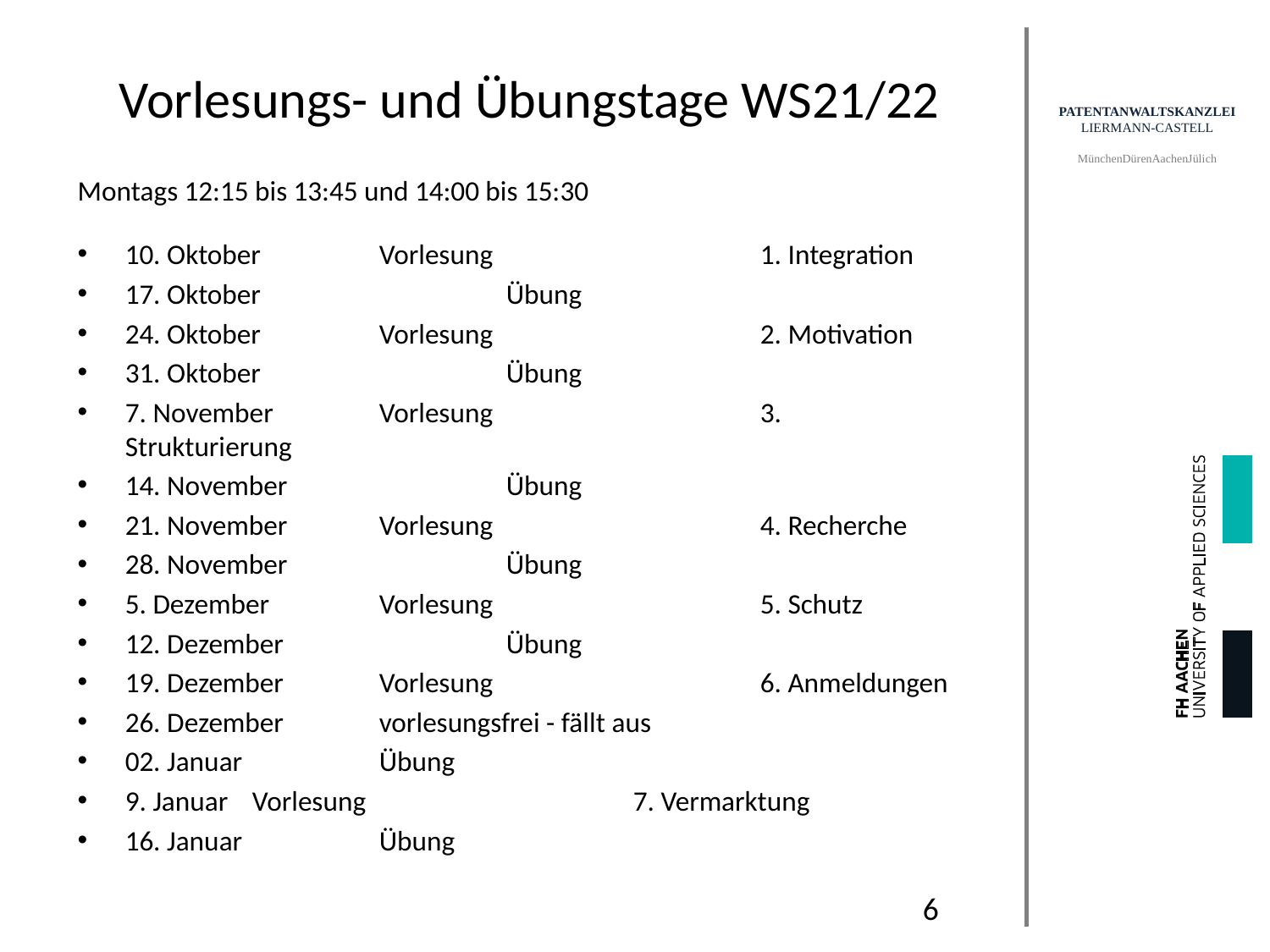

# Vorlesungs- und Übungstage WS21/22
Montags 12:15 bis 13:45 und 14:00 bis 15:30

10. Oktober	Vorlesung			1. Integration
17. Oktober 		Übung
24. Oktober 	Vorlesung			2. Motivation
31. Oktober 		Übung
7. November 	Vorlesung			3. Strukturierung
14. November		Übung
21. November 	Vorlesung			4. Recherche
28. November		Übung
5. Dezember 	Vorlesung			5. Schutz
12. Dezember 		Übung
19. Dezember 	Vorlesung			6. Anmeldungen
26. Dezember 	vorlesungsfrei - fällt aus
02. Januar		Übung
9. Januar 	Vorlesung			7. Vermarktung
16. Januar 		Übung
6